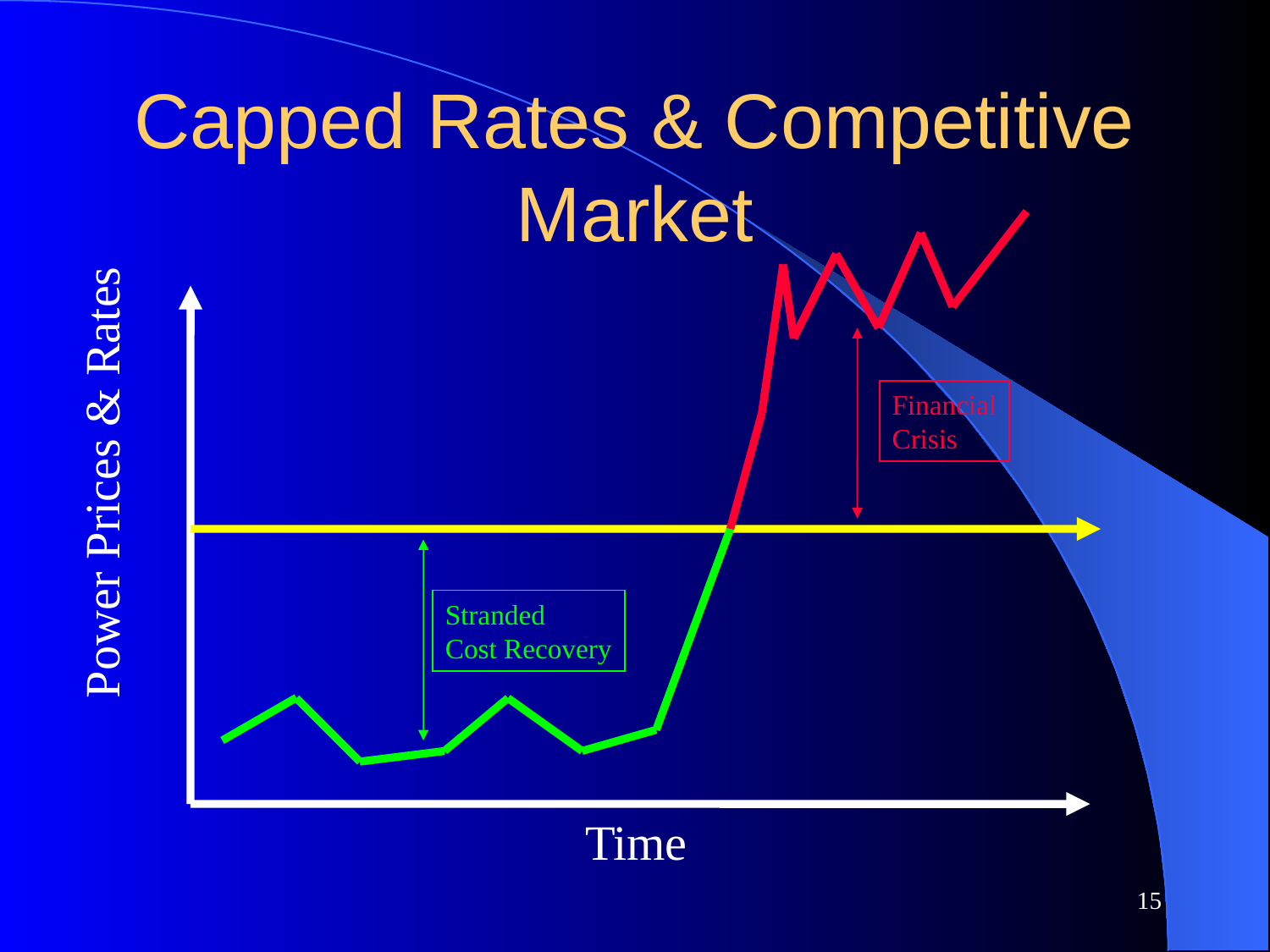

15
# Capped Rates & Competitive Market

Financial
Crisis

Power Prices & Rates

Stranded
Cost Recovery

Time